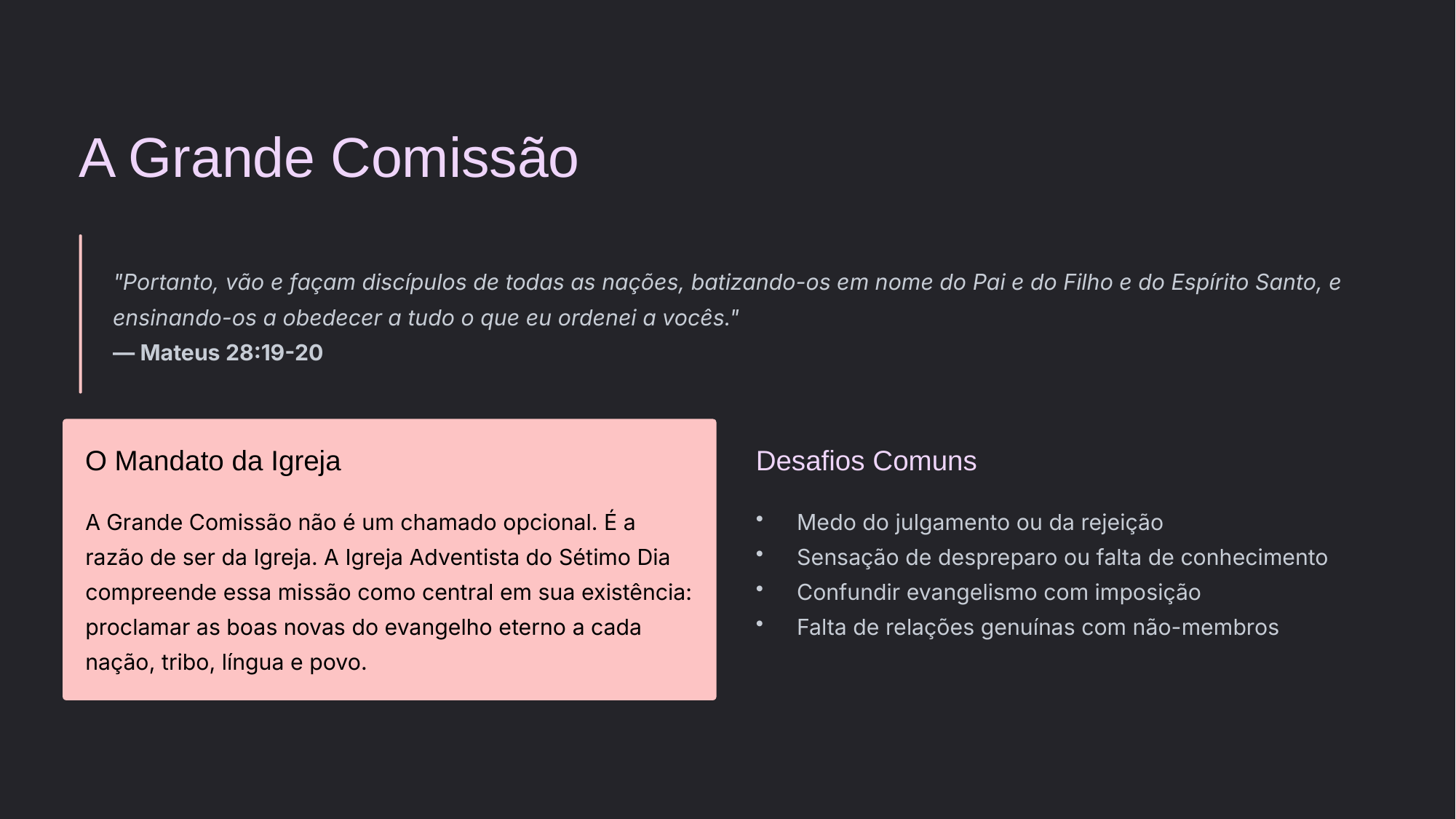

A Grande Comissão

"Portanto, vão e façam discípulos de todas as nações, batizando-os em nome do Pai e do Filho e do Espírito Santo, e ensinando-os a obedecer a tudo o que eu ordenei a vocês."
— Mateus 28:19-20

O Mandato da Igreja
Desafios Comuns
A Grande Comissão não é um chamado opcional. É a razão de ser da Igreja. A Igreja Adventista do Sétimo Dia compreende essa missão como central em sua existência: proclamar as boas novas do evangelho eterno a cada nação, tribo, língua e povo.
Medo do julgamento ou da rejeição
Sensação de despreparo ou falta de conhecimento
Confundir evangelismo com imposição
Falta de relações genuínas com não-membros